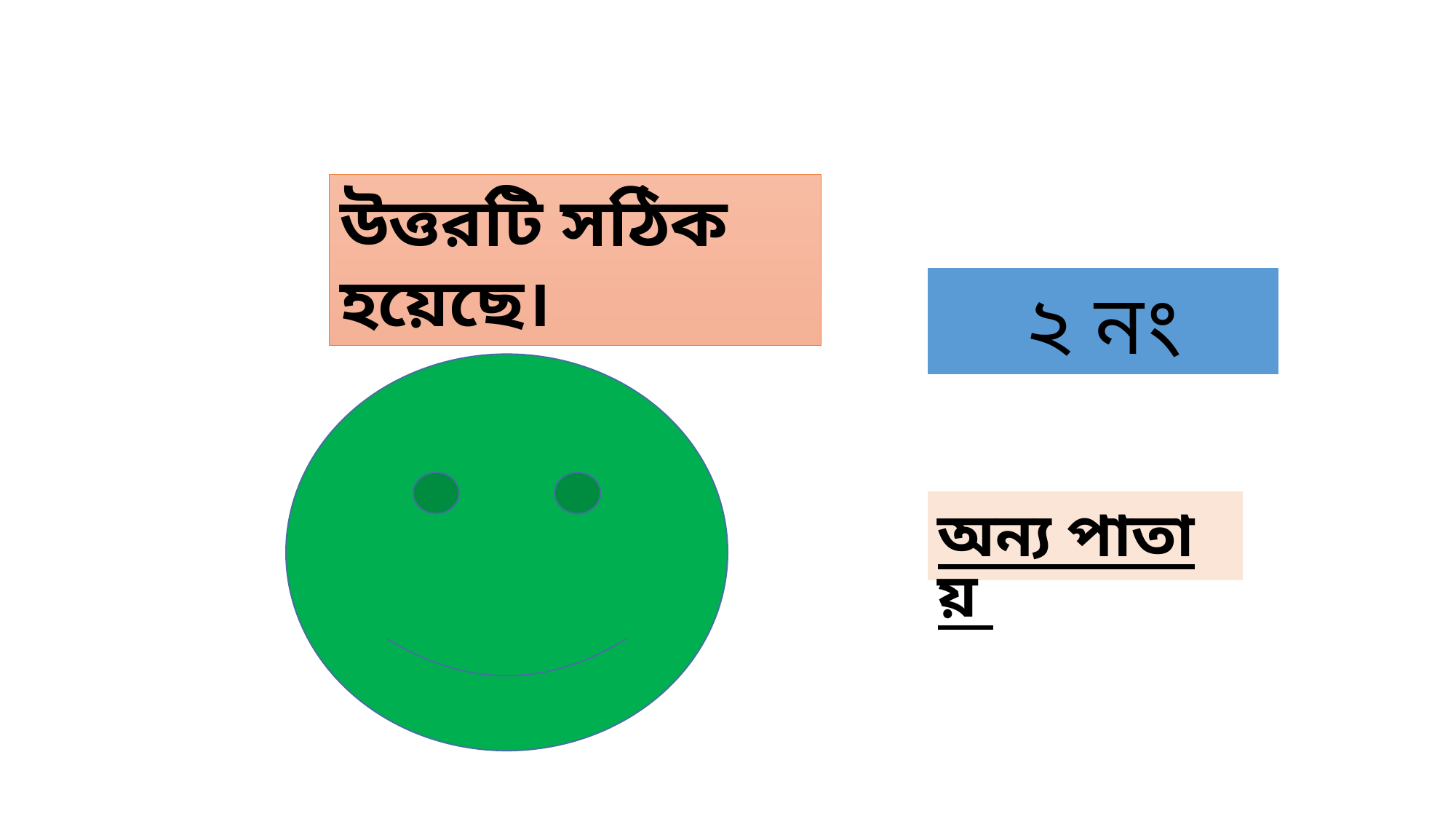

উত্তরটি সঠিক হয়েছে।
২ নং

অন্য পাতায়